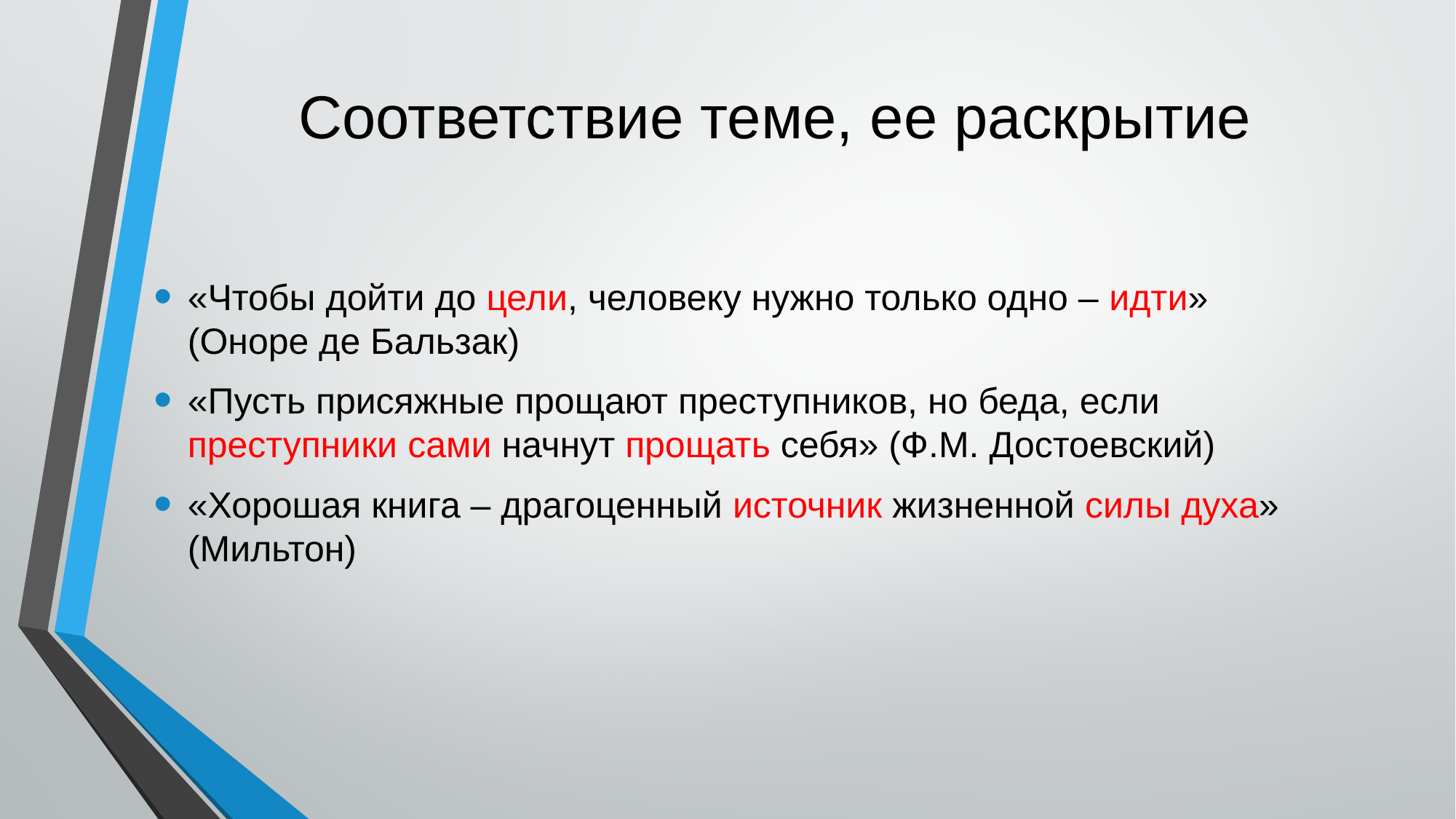

# Соответствие теме, ее раскрытие
«Чтобы дойти до цели, человеку нужно только одно – идти» (Оноре де Бальзак)
«Пусть присяжные прощают преступников, но беда, если преступники сами начнут прощать себя» (Ф.М. Достоевский)
«Хорошая книга – драгоценный источник жизненной силы духа» (Мильтон)